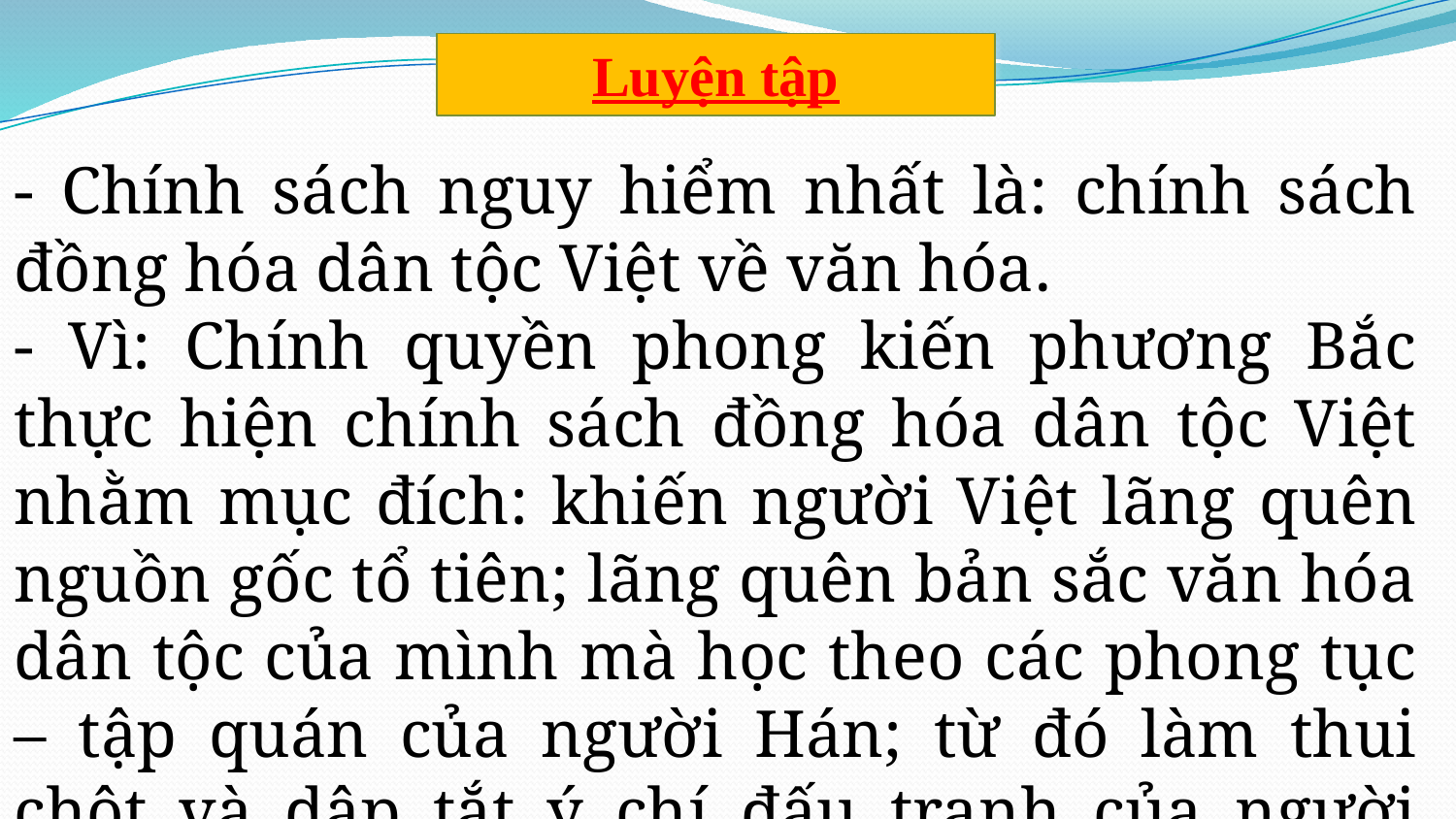

Luyện tập
- Chính sách nguy hiểm nhất là: chính sách đồng hóa dân tộc Việt về văn hóa.
- Vì: Chính quyền phong kiến phương Bắc thực hiện chính sách đồng hóa dân tộc Việt nhằm mục đích: khiến người Việt lãng quên nguồn gốc tổ tiên; lãng quên bản sắc văn hóa dân tộc của mình mà học theo các phong tục – tập quán của người Hán; từ đó làm thui chột và dập tắt ý chí đấu tranh của người Việt.